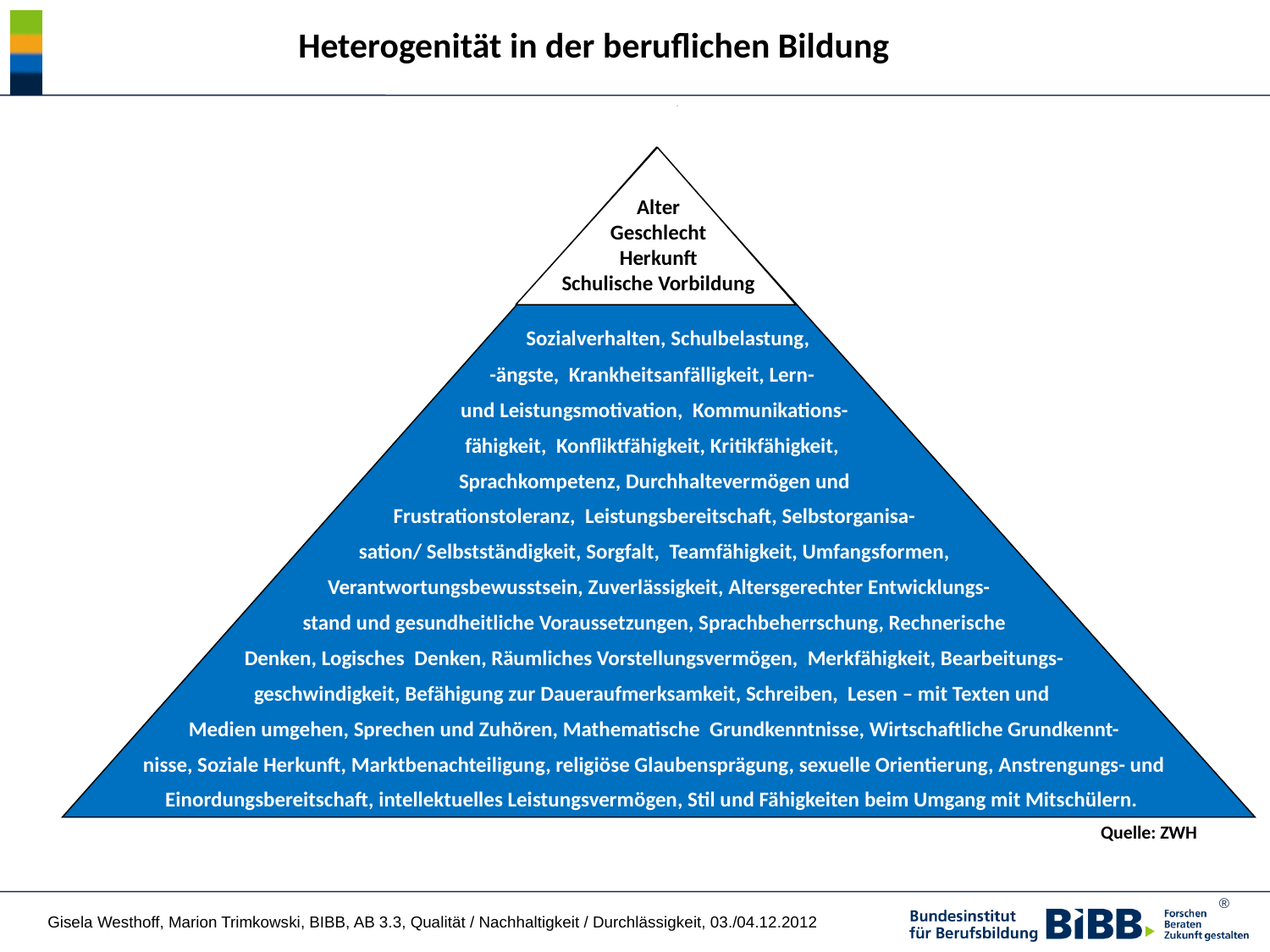

Heterogenität in der beruflichen Bildung

Alter
Geschlecht
Herkunft
Schulische Vorbildung

      Sozialverhalten, Schulbelastung,
-ängste,  Krankheitsanfälligkeit, Lern-
und Leistungsmotivation,  Kommunikations-
fähigkeit,  Konfliktfähigkeit, Kritikfähigkeit,
 Sprachkompetenz, Durchhaltevermögen und
Frustrationstoleranz,  Leistungsbereitschaft, Selbstorganisa-
sation/ Selbstständigkeit, Sorgfalt,  Teamfähigkeit, Umfangsformen,
  Verantwortungsbewusstsein, Zuverlässigkeit, Altersgerechter Entwicklungs-
stand und gesundheitliche Voraussetzungen, Sprachbeherrschung, Rechnerische
Denken, Logisches  Denken, Räumliches Vorstellungsvermögen,  Merkfähigkeit, Bearbeitungs-
geschwindigkeit, Befähigung zur Daueraufmerksamkeit, Schreiben,  Lesen – mit Texten und
Medien umgehen, Sprechen und Zuhören, Mathematische  Grundkenntnisse, Wirtschaftliche Grundkennt-
nisse, Soziale Herkunft, Marktbenachteiligung, religiöse Glaubensprägung, sexuelle Orientierung, Anstrengungs- und Einordungsbereitschaft, intellektuelles Leistungsvermögen, Stil und Fähigkeiten beim Umgang mit Mitschülern.
Quelle: ZWH
Gisela Westhoff, Marion Trimkowski, BIBB, AB 3.3, Qualität / Nachhaltigkeit / Durchlässigkeit, 03./04.12.2012